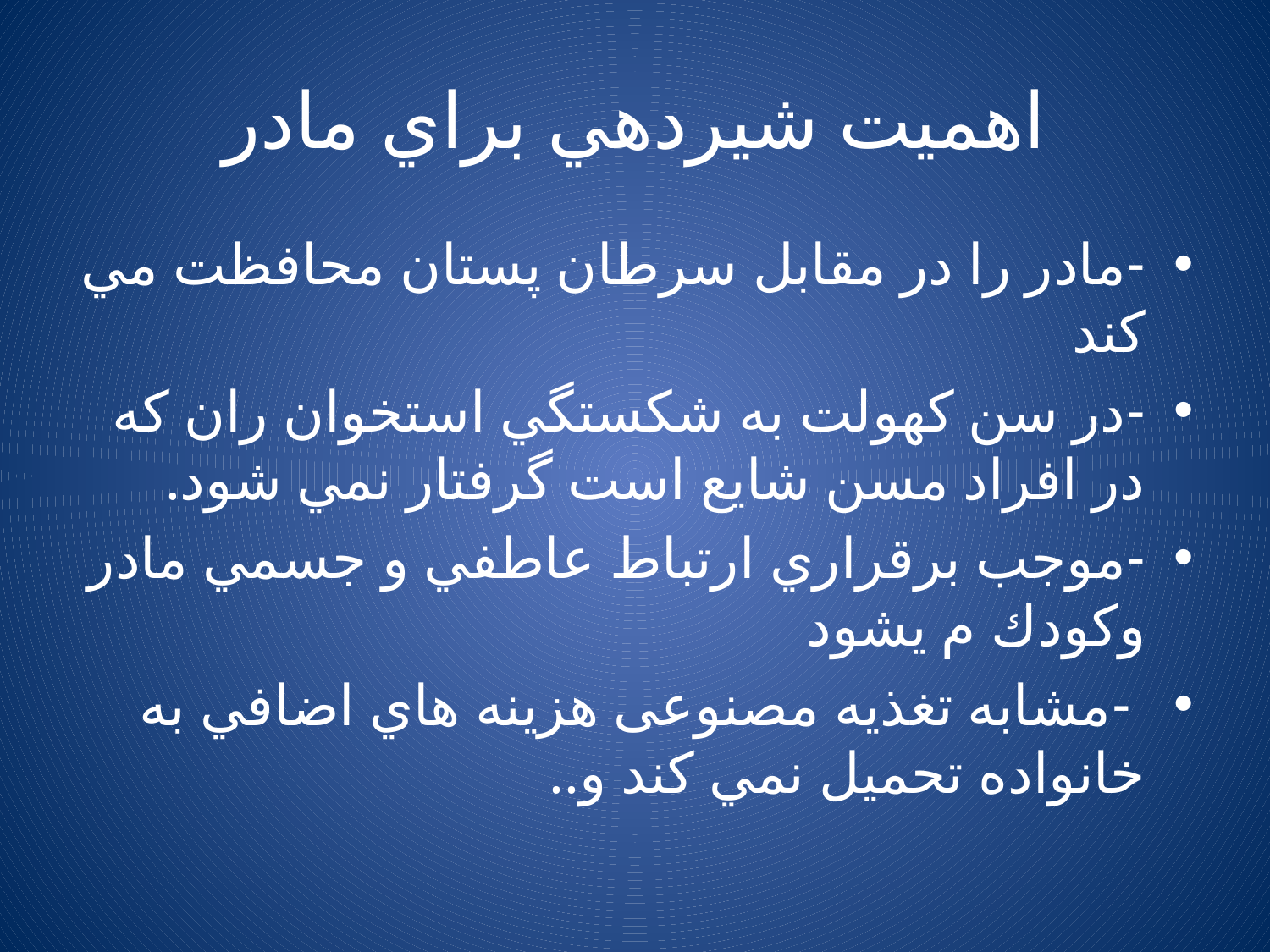

# اهميت شيردهي براي مادر
-مادر را در مقابل سرطان پستان محافظت مي كند
-در سن كهولت به شكستگي استخوان ران كه در افراد مسن شايع است گرفتار نمي شود.
-موجب برقراري ارتباط عاطفي و جسمي مادر وكودك م يشود
 -مشابه تغذیه مصنوعی هزينه هاي اضافي به خانواده تحميل نمي كند و..